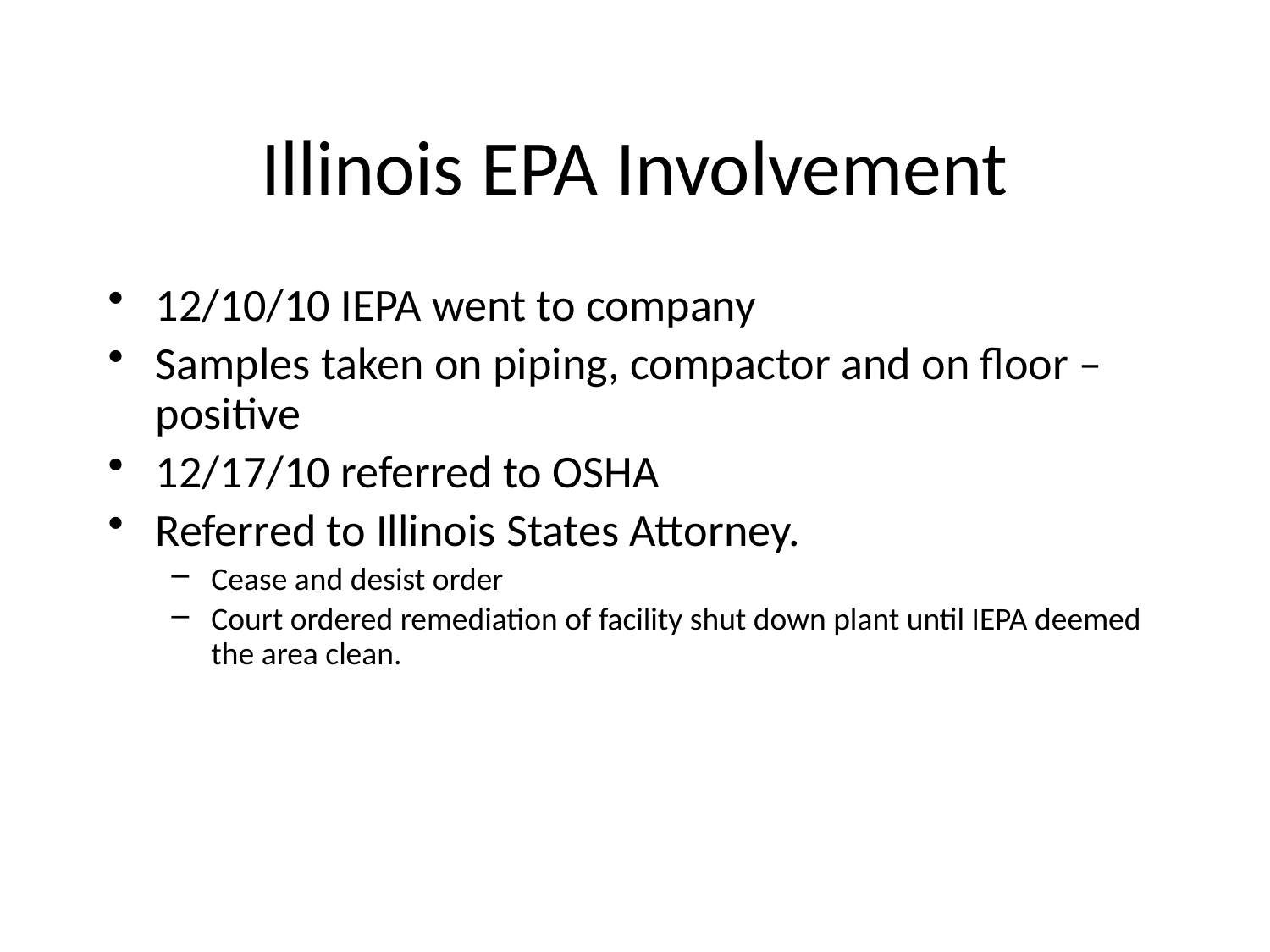

# Illinois EPA Involvement
12/10/10 IEPA went to company
Samples taken on piping, compactor and on floor – positive
12/17/10 referred to OSHA
Referred to Illinois States Attorney.
Cease and desist order
Court ordered remediation of facility shut down plant until IEPA deemed the area clean.